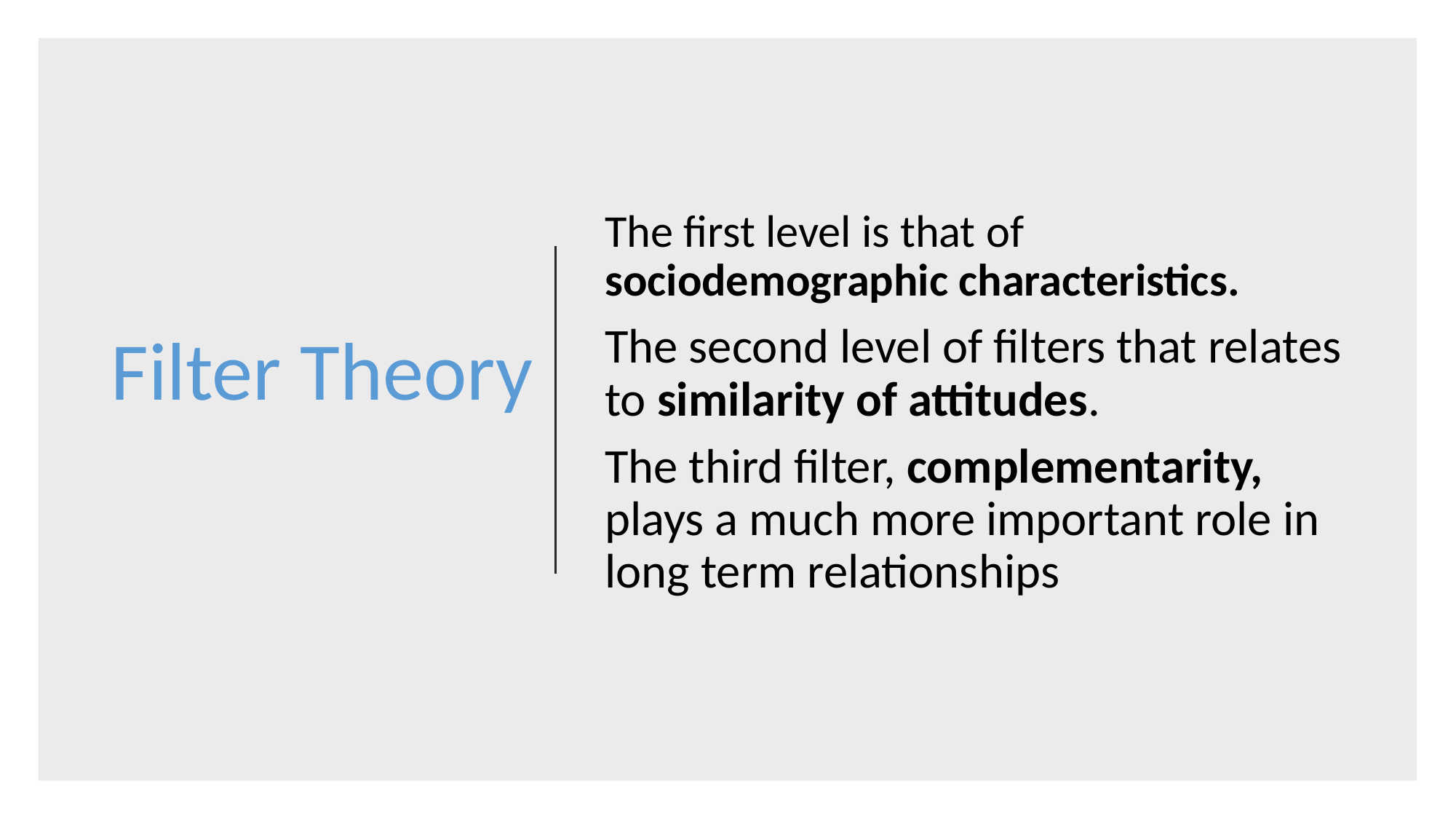

# Filter Theory
The first level is that of sociodemographic characteristics.
The second level of filters that relates to similarity of attitudes.
The third filter, complementarity, plays a much more important role in long term relationships